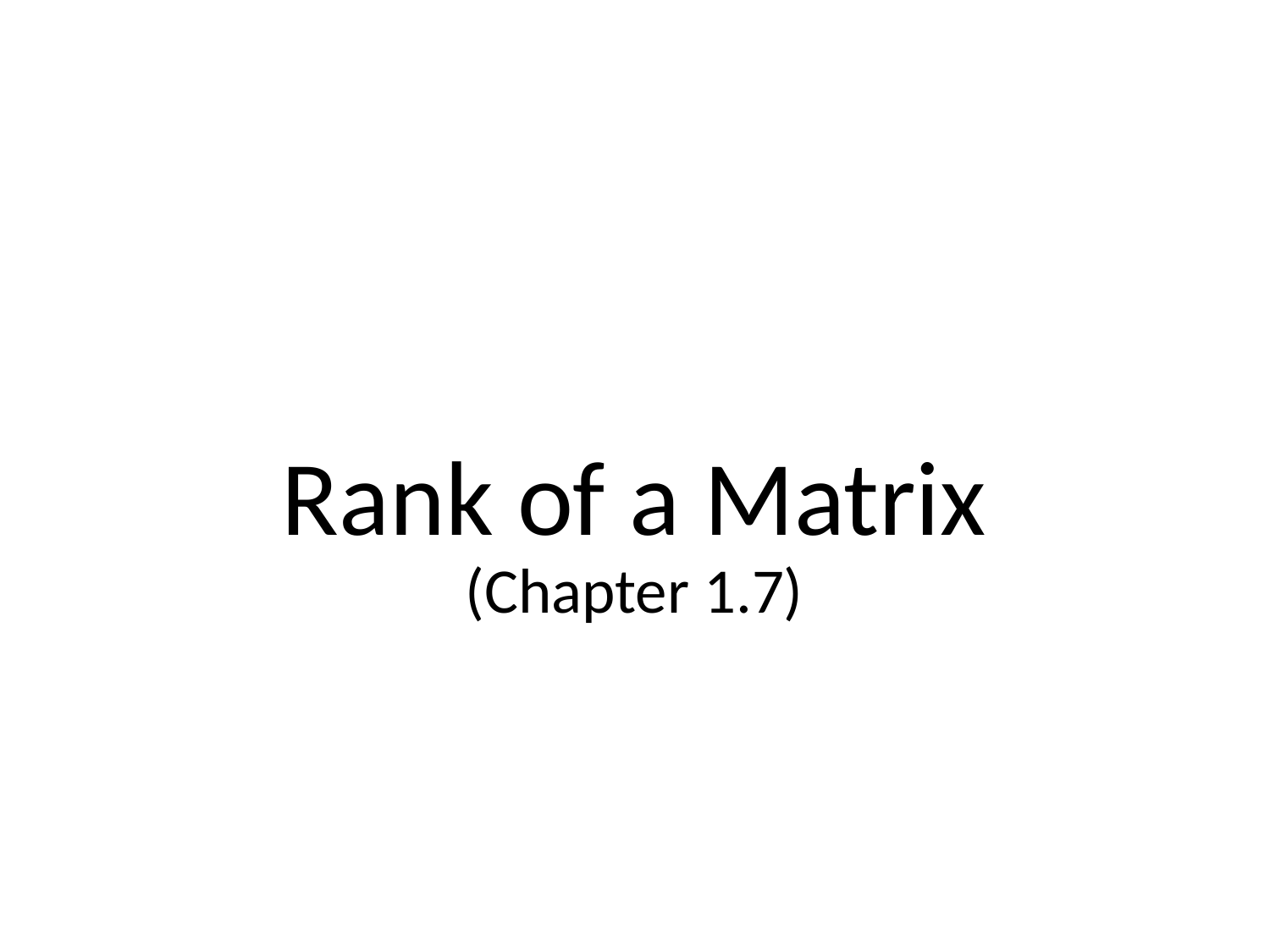

# Rank of a Matrix (Chapter 1.7)